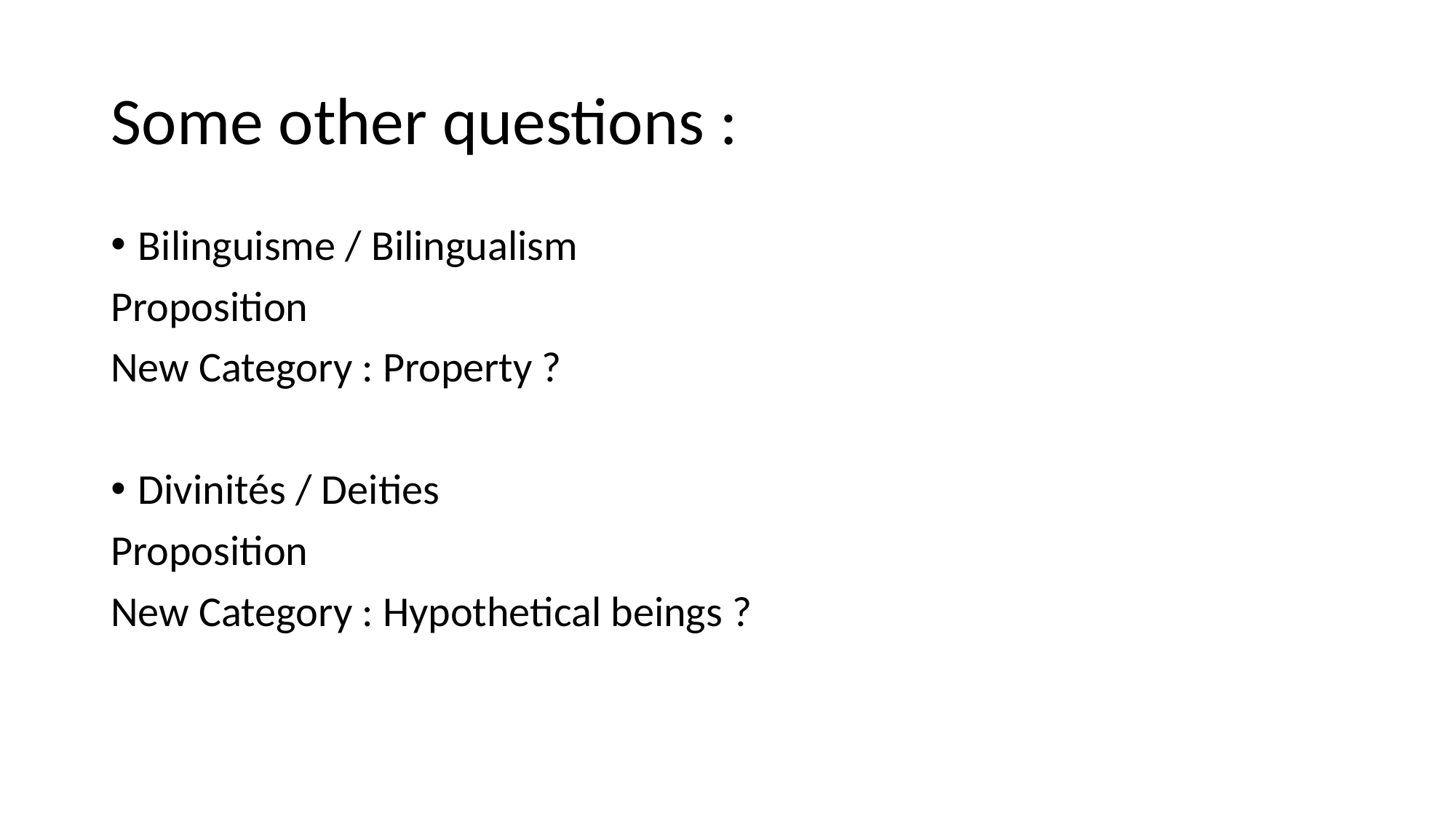

# Some other questions :
Bilinguisme / Bilingualism
Proposition
New Category : Property ?

Divinités / Deities
Proposition
New Category : Hypothetical beings ?